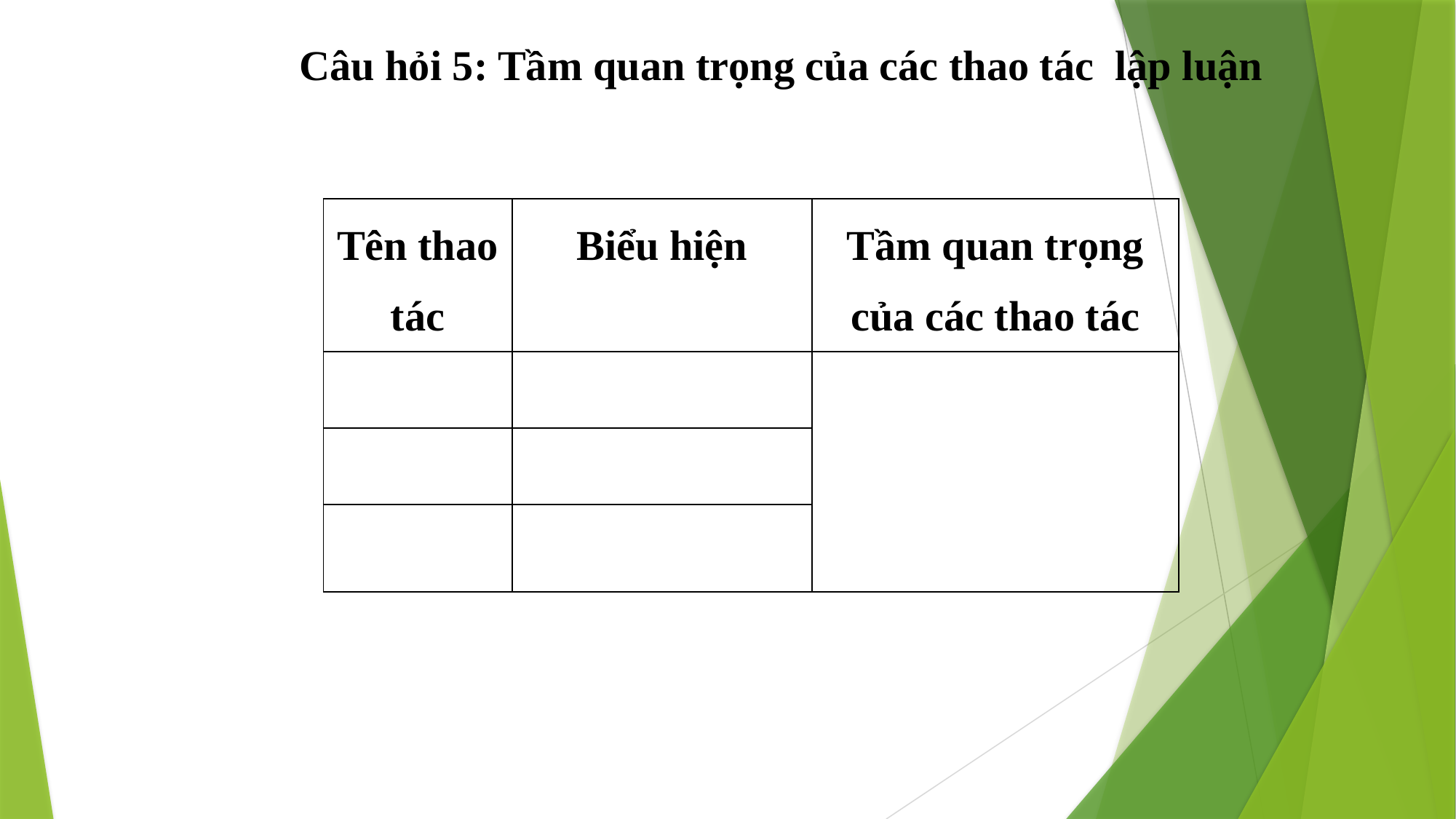

Câu hỏi 5: Tầm quan trọng của các thao tác  lập luận
| Tên thao tác | Biểu hiện | Tầm quan trọng của các thao tác |
| --- | --- | --- |
|  |  |  |
|  |  |  |
|  |  |  |